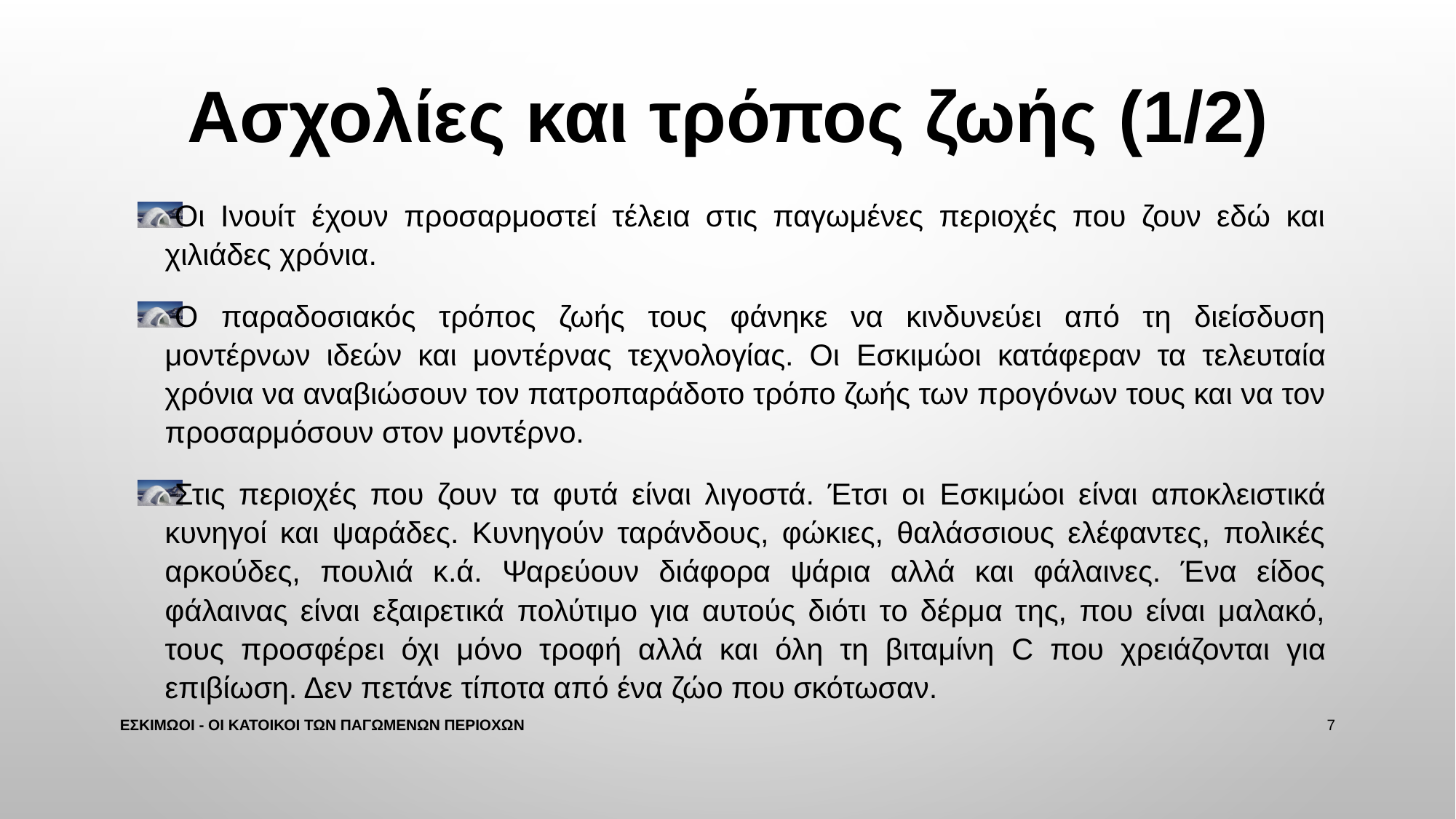

# Ασχολίες και τρόπος ζωής (1/2)
Οι Ινουίτ έχουν προσαρμοστεί τέλεια στις παγωμένες περιοχές που ζουν εδώ και χιλιάδες χρόνια.
Ο παραδοσιακός τρόπος ζωής τους φάνηκε να κινδυνεύει από τη διείσδυση μοντέρνων ιδεών και μοντέρνας τεχνολογίας. Οι Εσκιμώοι κατάφεραν τα τελευταία χρόνια να αναβιώσουν τον πατροπαράδοτο τρόπο ζωής των προγόνων τους και να τον προσαρμόσουν στον μοντέρνο.
Στις περιοχές που ζουν τα φυτά είναι λιγοστά. Έτσι οι Εσκιμώοι είναι αποκλειστικά κυνηγοί και ψαράδες. Κυνηγούν ταράνδους, φώκιες, θαλάσσιους ελέφαντες, πολικές αρκούδες, πουλιά κ.ά. Ψαρεύουν διάφορα ψάρια αλλά και φάλαινες. Ένα είδος φάλαινας είναι εξαιρετικά πολύτιμο για αυτούς διότι το δέρμα της, που είναι μαλακό, τους προσφέρει όχι μόνο τροφή αλλά και όλη τη βιταμίνη C που χρειάζονται για επιβίωση. Δεν πετάνε τίποτα από ένα ζώο που σκότωσαν.

ΕΣΚΙΜΩΟΙ - ΟΙ ΚΑΤΟΙΚΟΙ ΤΩΝ ΠΑΓΩΜΕΝΩΝ ΠΕΡΙΟΧΩΝ
7